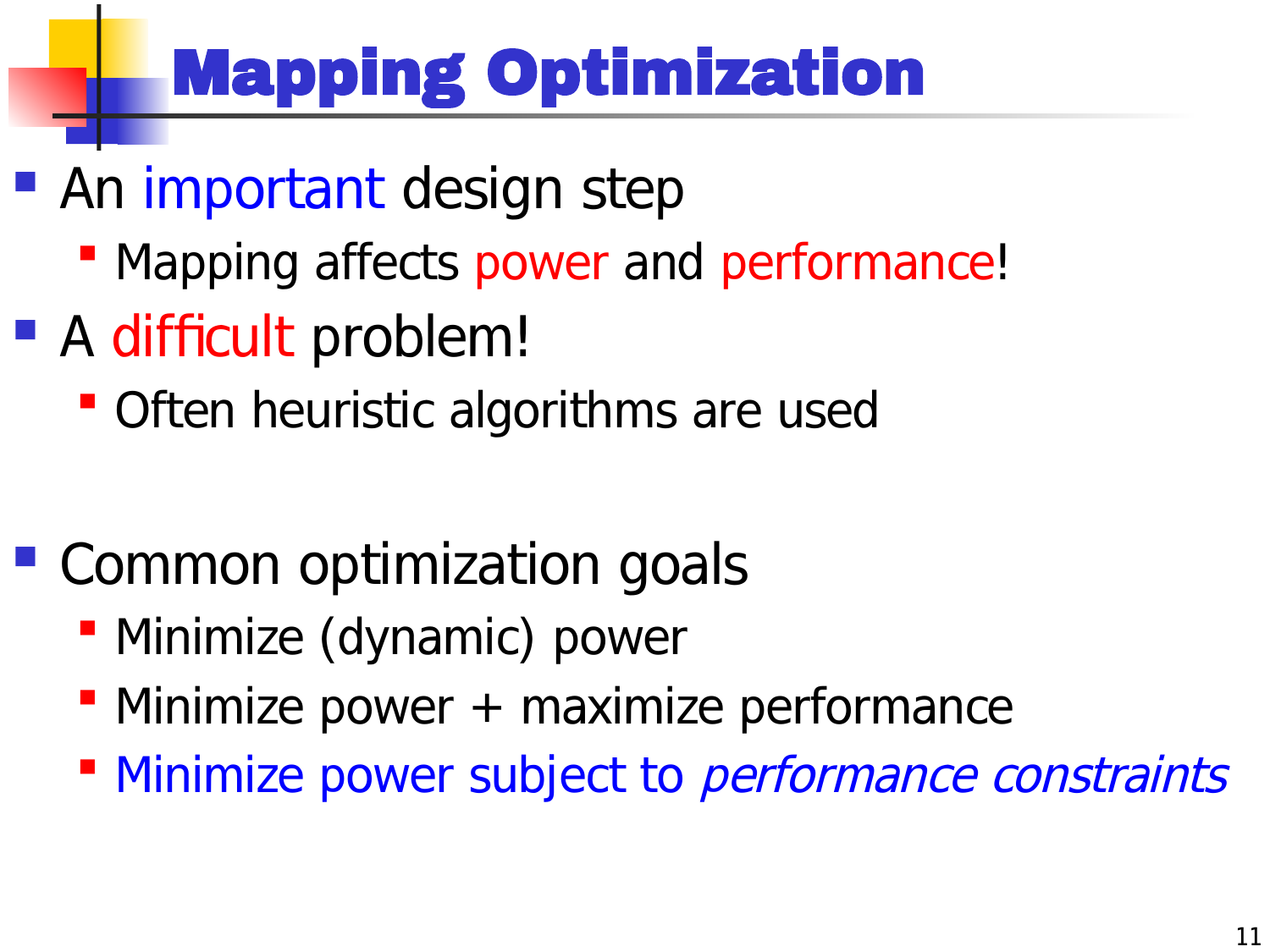

# Mapping Optimization
An important design step
Mapping affects power and performance!
A difficult problem!
Often heuristic algorithms are used

Common optimization goals
Minimize (dynamic) power
Minimize power + maximize performance
Minimize power subject to performance constraints

11